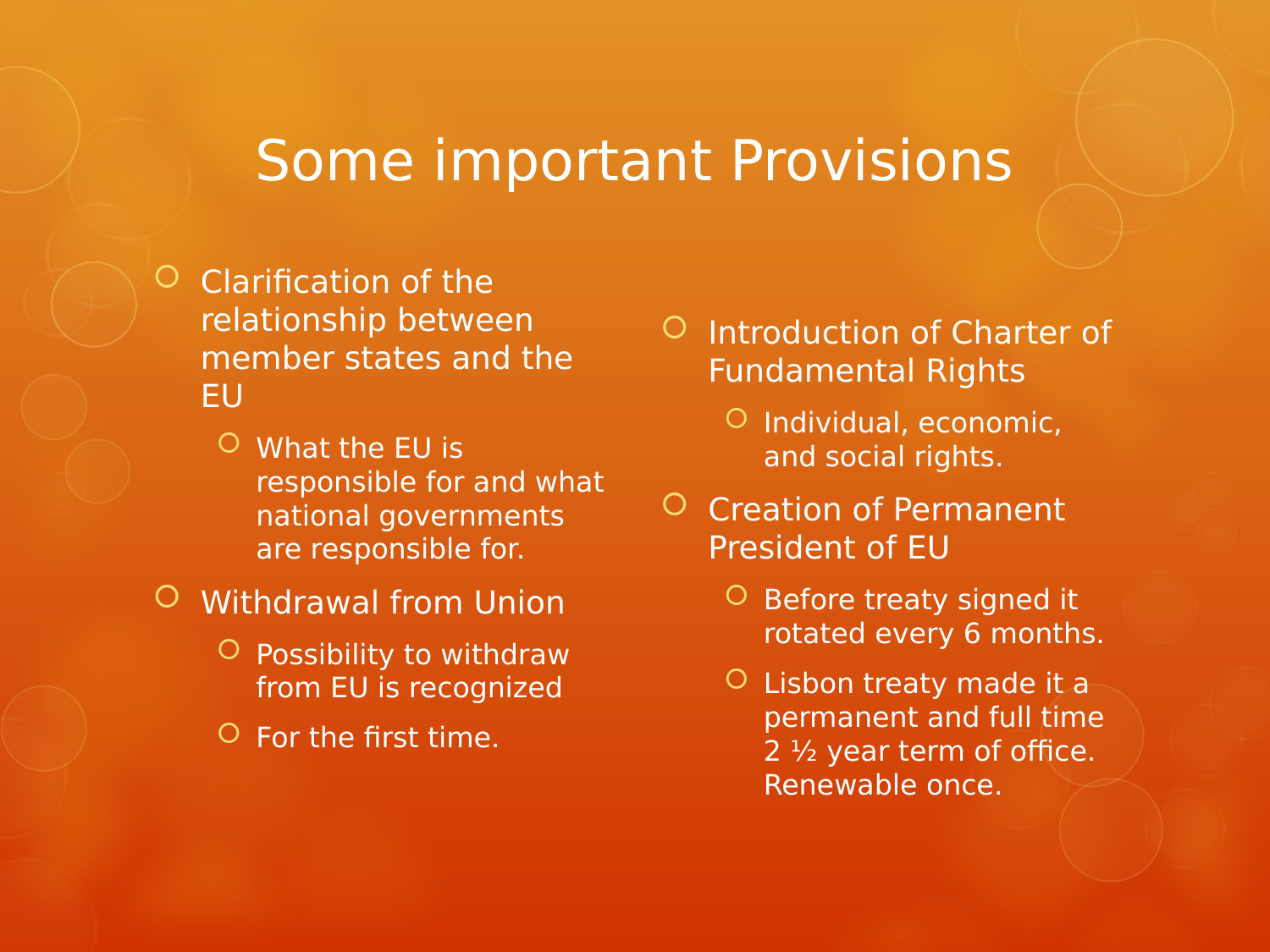

# Some important Provisions
Clarification of the relationship between member states and the EU
What the EU is responsible for and what national governments are responsible for.
Withdrawal from Union
Possibility to withdraw from EU is recognized
For the first time.

Introduction of Charter of Fundamental Rights
Individual, economic, and social rights.
Creation of Permanent President of EU
Before treaty signed it rotated every 6 months.
Lisbon treaty made it a permanent and full time 2 ½ year term of office. Renewable once.